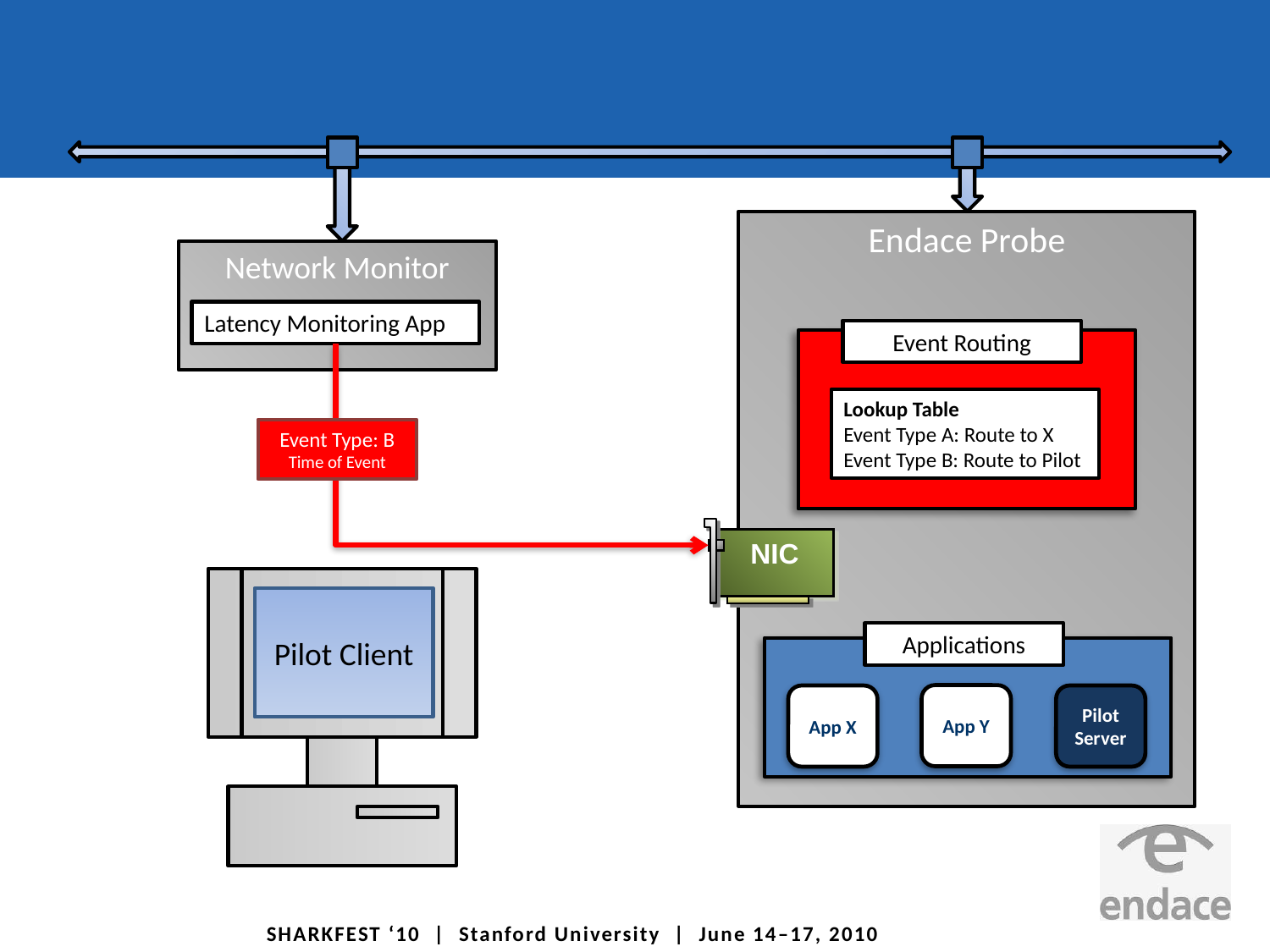

Endace Probe
Network Monitor
Latency Monitoring App
Event Routing

Lookup Table
Event Type A: Route to X
Event Type B: Route to Pilot
Event Type: B
Time of Event

NIC

Pilot Client
Applications

App Y
App X
Pilot Server